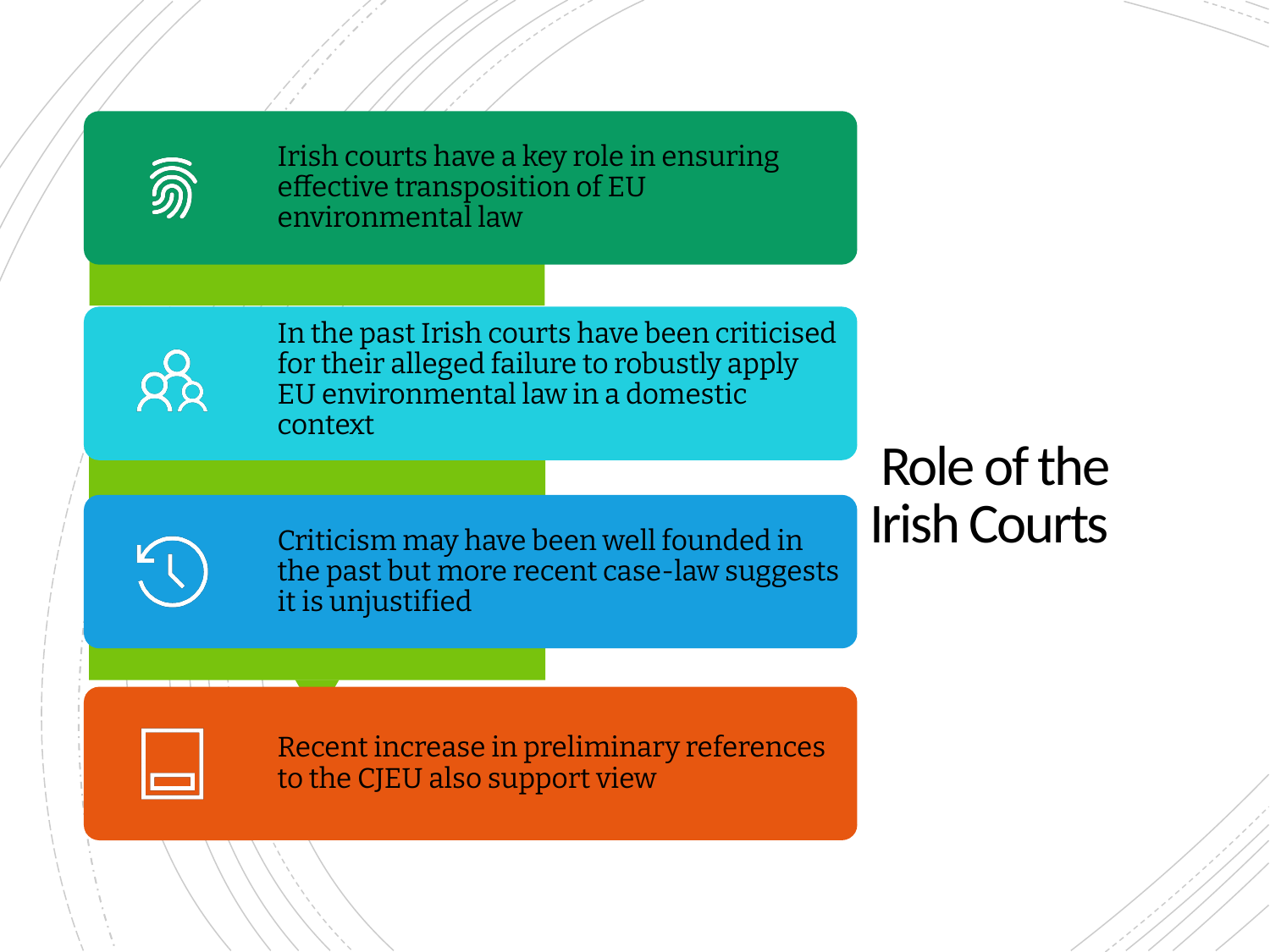

Irish courts have a key role in ensuring effective transposition of EU environmental law
In the past Irish courts have been criticised for their alleged failure to robustly apply EU environmental law in a domestic context
Criticism may have been well founded in the past but more recent case-law suggests it is unjustified
Recent increase in preliminary references to the CJEU also support view
# Role of the Irish Courts